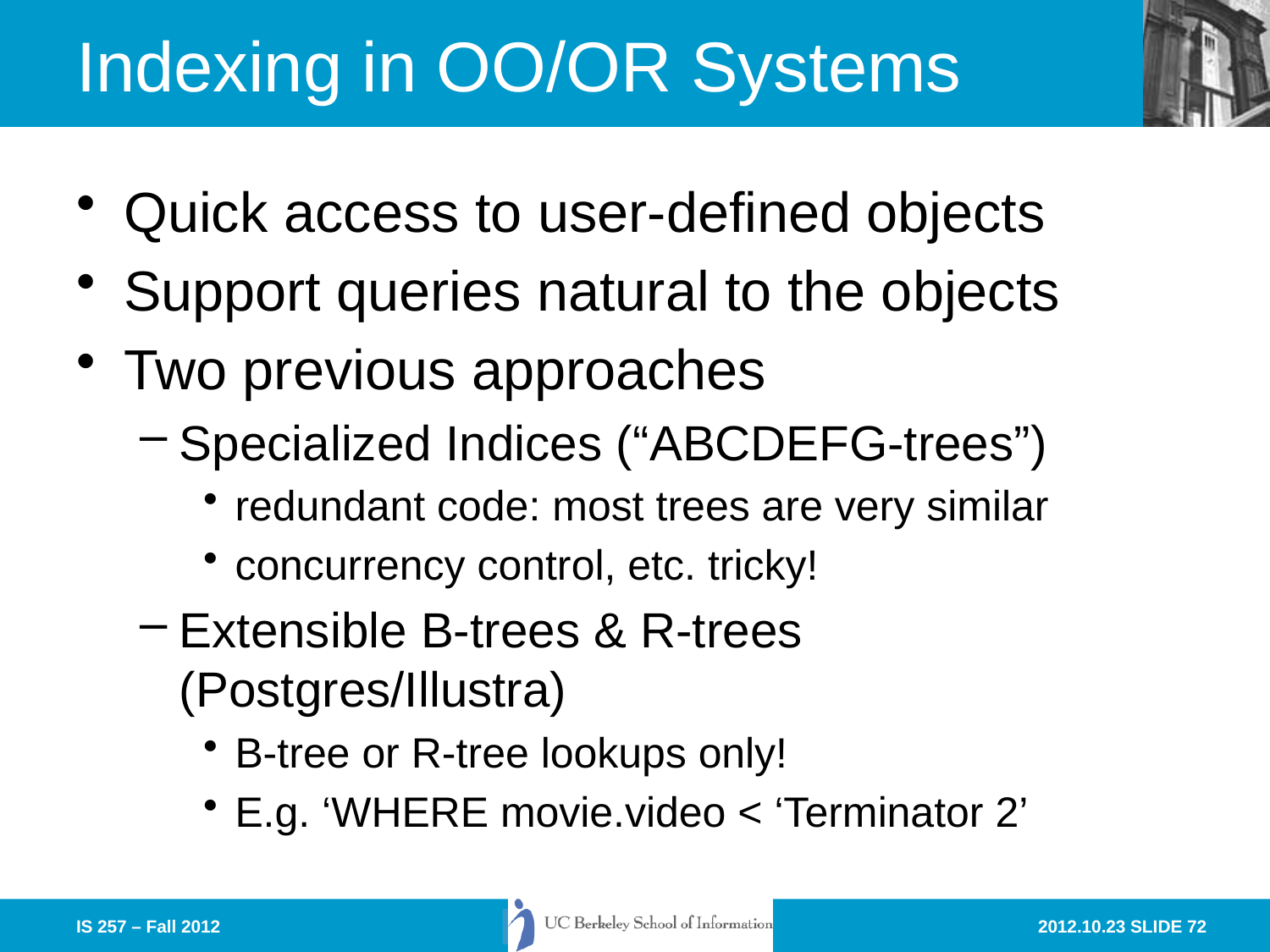

# Indexing in OO/OR Systems
Quick access to user-defined objects
Support queries natural to the objects
Two previous approaches
Specialized Indices (“ABCDEFG-trees”)
redundant code: most trees are very similar
concurrency control, etc. tricky!
Extensible B-trees & R-trees (Postgres/Illustra)
B-tree or R-tree lookups only!
E.g. ‘WHERE movie.video < ‘Terminator 2’
IS 257 – Fall 2012